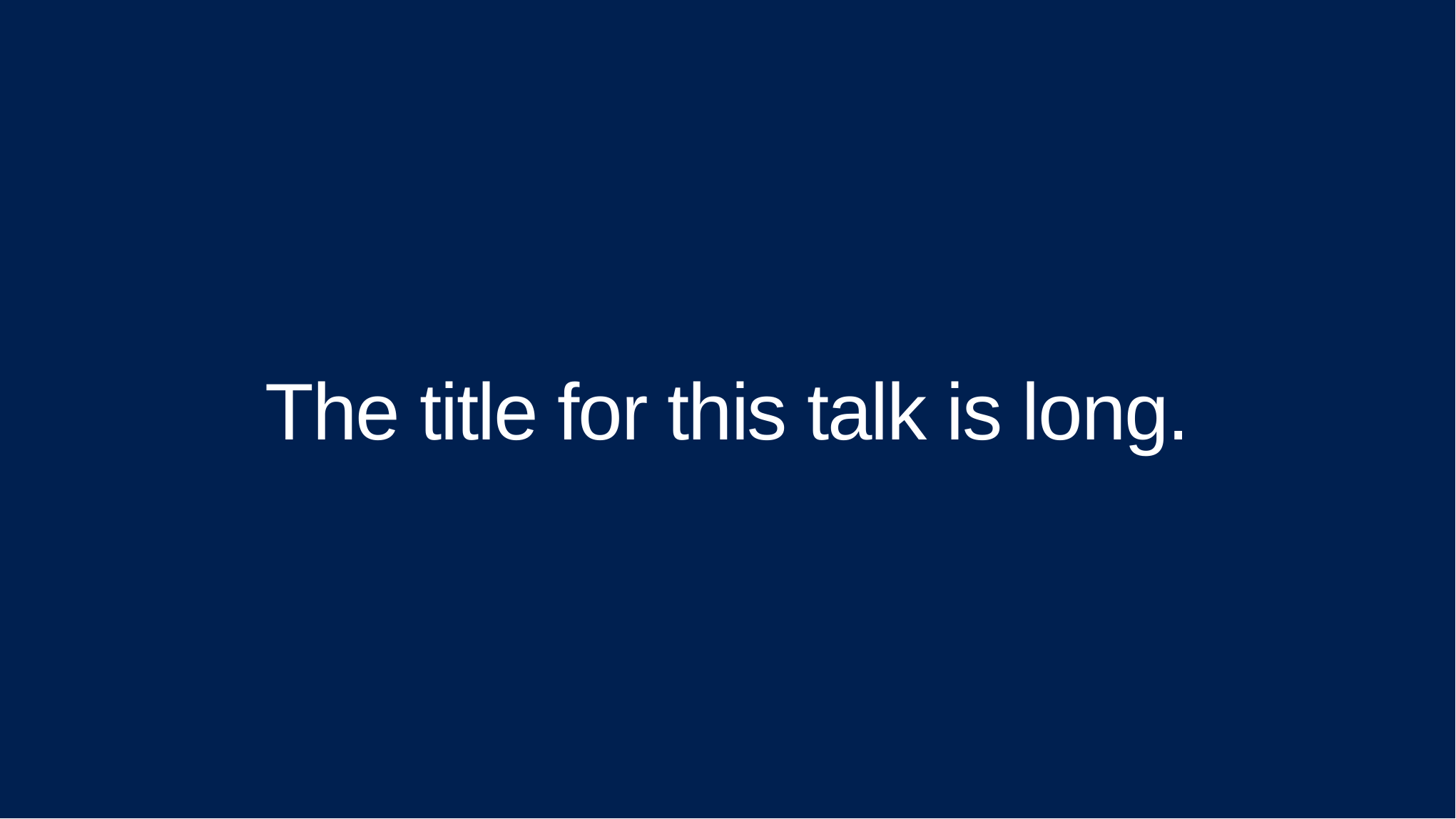

# The title for this talk is long.